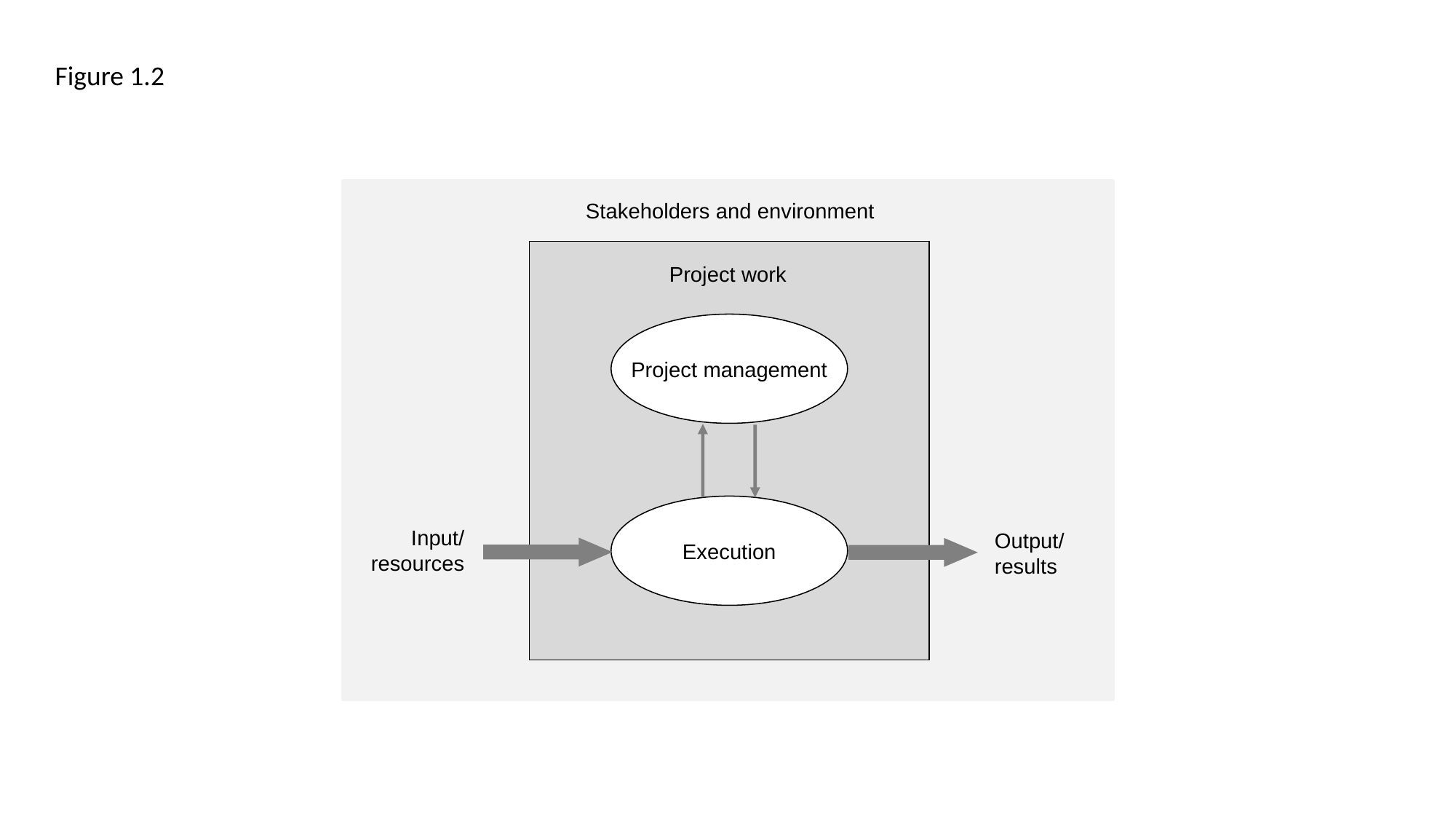

Figure 1.2

Stakeholders and environment

Project work
Project management

Execution
Input/
resources
Output/
results